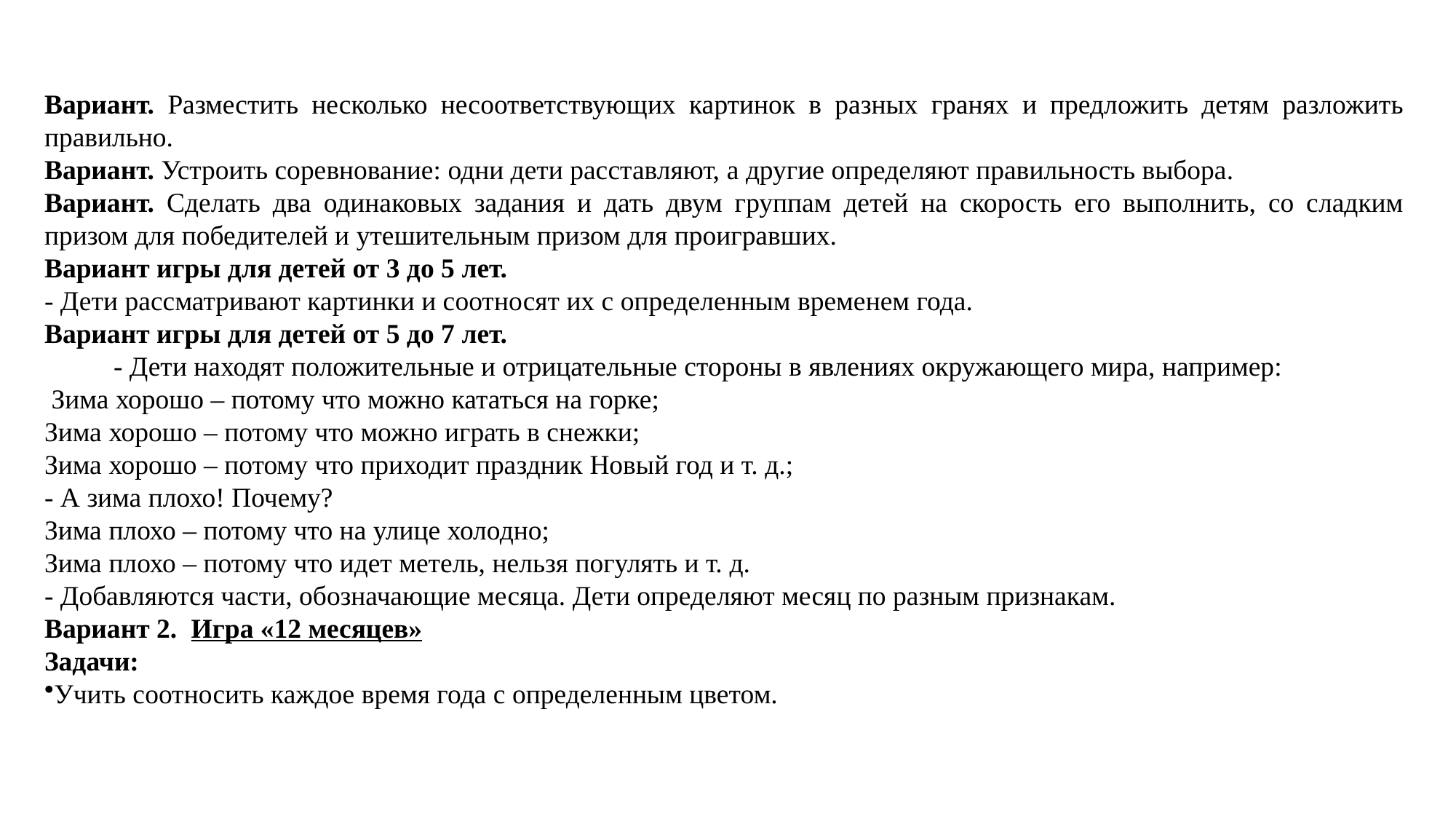

Вариант. Разместить несколько несоответствующих картинок в разных гранях и предложить детям разложить правильно.
Вариант. Устроить соревнование: одни дети расставляют, а другие определяют правильность выбора.
Вариант. Сделать два одинаковых задания и дать двум группам детей на скорость его выполнить, со сладким призом для победителей и утешительным призом для проигравших.
Вариант игры для детей от 3 до 5 лет.
- Дети рассматривают картинки и соотносят их с определенным временем года.
Вариант игры для детей от 5 до 7 лет.
          - Дети находят положительные и отрицательные стороны в явлениях окружающего мира, например:
 Зима хорошо – потому что можно кататься на горке;
Зима хорошо – потому что можно играть в снежки;
Зима хорошо – потому что приходит праздник Новый год и т. д.;
- А зима плохо! Почему?
Зима плохо – потому что на улице холодно;
Зима плохо – потому что идет метель, нельзя погулять и т. д.
- Добавляются части, обозначающие месяца. Дети определяют месяц по разным признакам.
Вариант 2.  Игра «12 месяцев»
Задачи:
Учить соотносить каждое время года с определенным цветом.